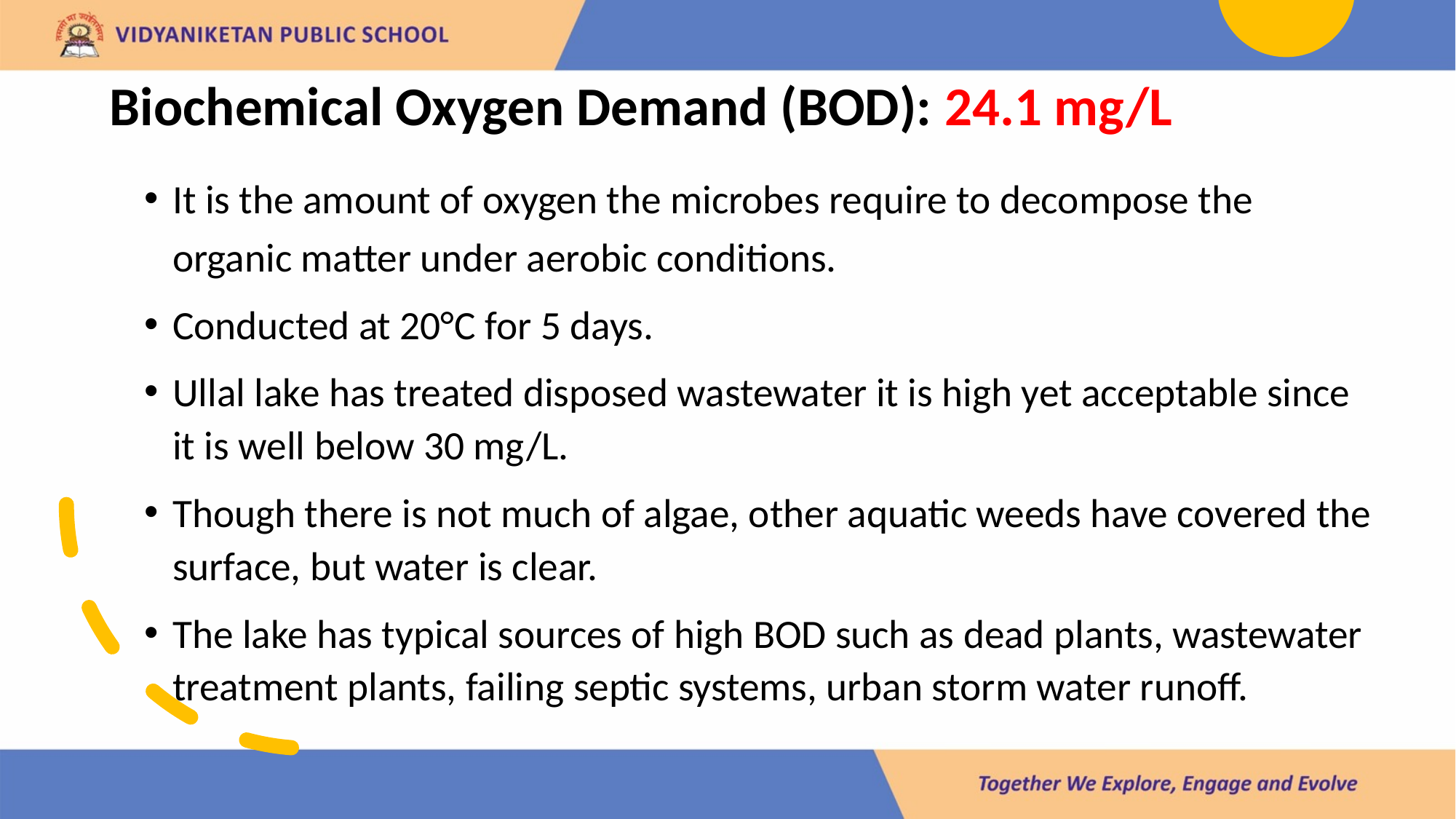

# Biochemical Oxygen Demand (BOD): 24.1 mg/L
It is the amount of oxygen the microbes require to decompose the organic matter under aerobic conditions.
Conducted at 20°C for 5 days.
Ullal lake has treated disposed wastewater it is high yet acceptable since it is well below 30 mg/L.
Though there is not much of algae, other aquatic weeds have covered the surface, but water is clear.
The lake has typical sources of high BOD such as dead plants, wastewater treatment plants, failing septic systems, urban storm water runoff.